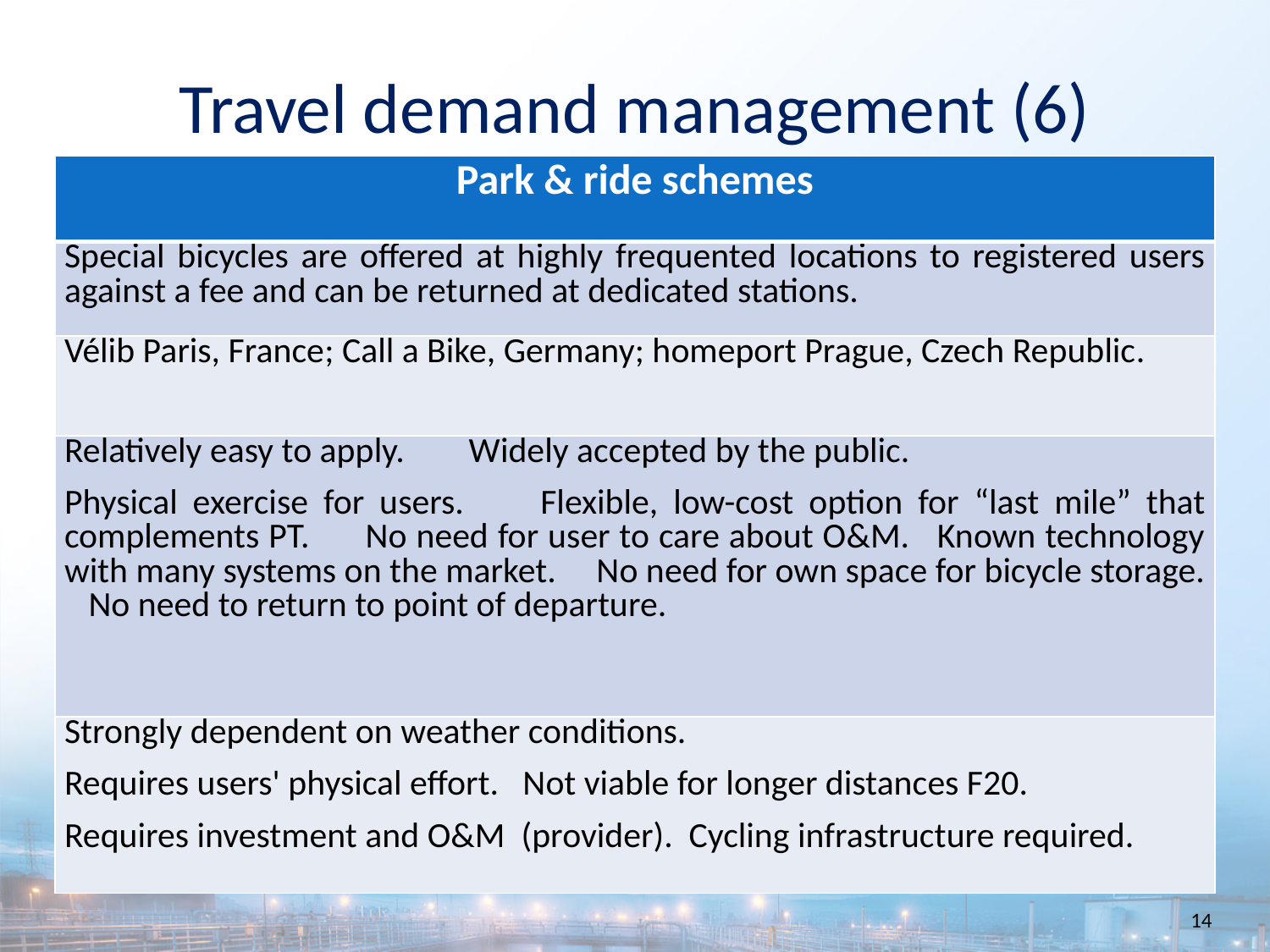

Travel demand management (6)
| Park & ride schemes |
| --- |
| Special bicycles are offered at highly frequented locations to registered users against a fee and can be returned at dedicated stations. |
| Vélib Paris, France; Call a Bike, Germany; homeport Prague, Czech Republic. |
| Relatively easy to apply. Widely accepted by the public. Physical exercise for users. Flexible, low-cost option for “last mile” that complements PT. No need for user to care about O&M. Known technology with many systems on the market. No need for own space for bicycle storage. No need to return to point of departure. |
| Strongly dependent on weather conditions. Requires users' physical effort. Not viable for longer distances F20. Requires investment and O&M (provider). Cycling infrastructure required. |
14